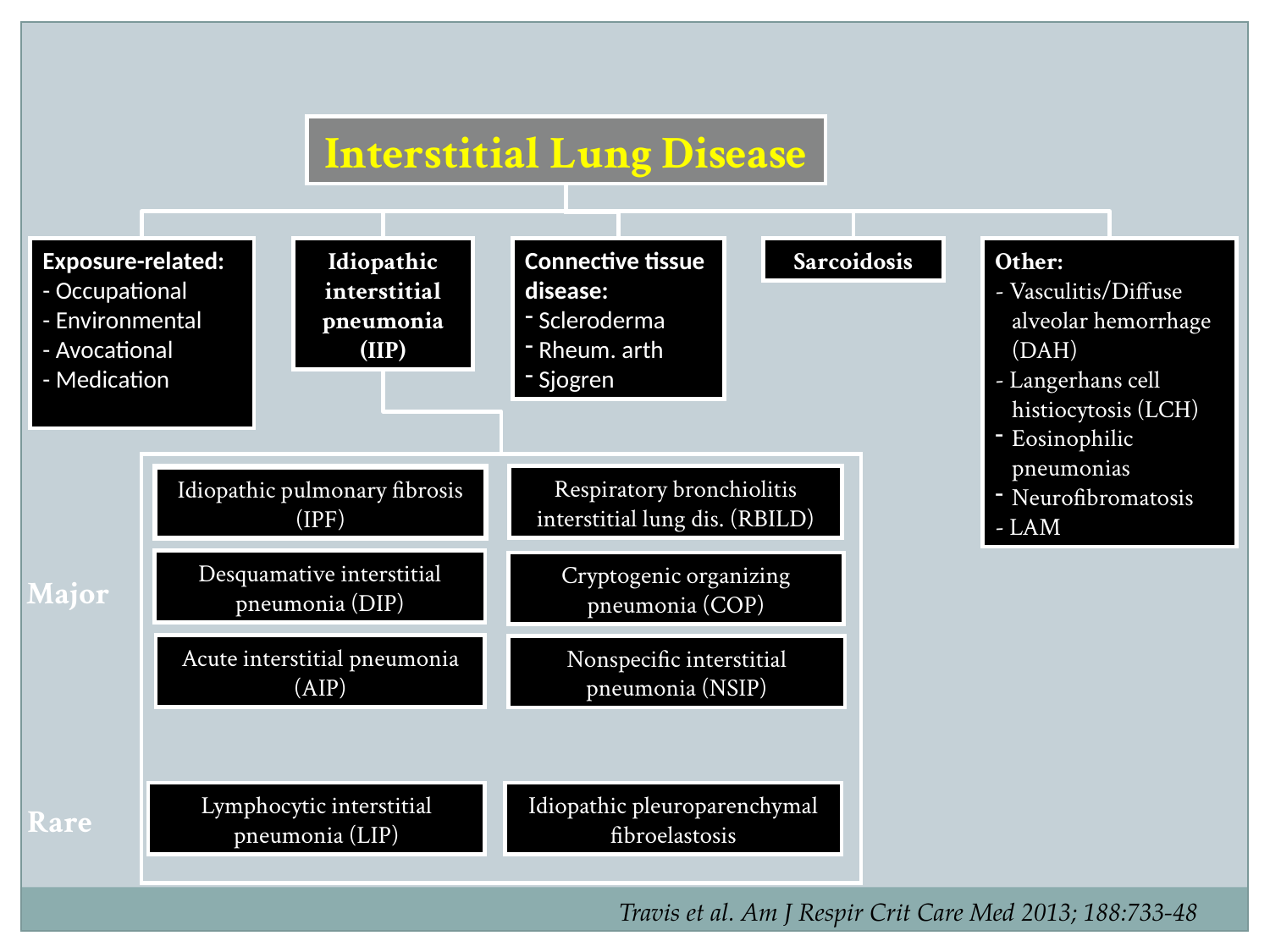

Interstitial Lung Disease
Exposure-related:
- Occupational
- Environmental
- Avocational
- Medication

Idiopathic interstitial pneumonia (IIP)
Connective tissue disease:
 Scleroderma
 Rheum. arth
 Sjogren
Sarcoidosis
Other:
- Vasculitis/Diffuse alveolar hemorrhage (DAH)
- Langerhans cell histiocytosis (LCH)
Eosinophilic pneumonias
Neurofibromatosis
- LAM

Respiratory bronchiolitis interstitial lung dis. (RBILD)
Idiopathic pulmonary fibrosis (IPF)
Desquamative interstitial pneumonia (DIP)
Cryptogenic organizing pneumonia (COP)
Major
Acute interstitial pneumonia (AIP)
Nonspecific interstitial pneumonia (NSIP)
Lymphocytic interstitial pneumonia (LIP)
Idiopathic pleuroparenchymal fibroelastosis
Rare
Travis et al. Am J Respir Crit Care Med 2013; 188:733-48